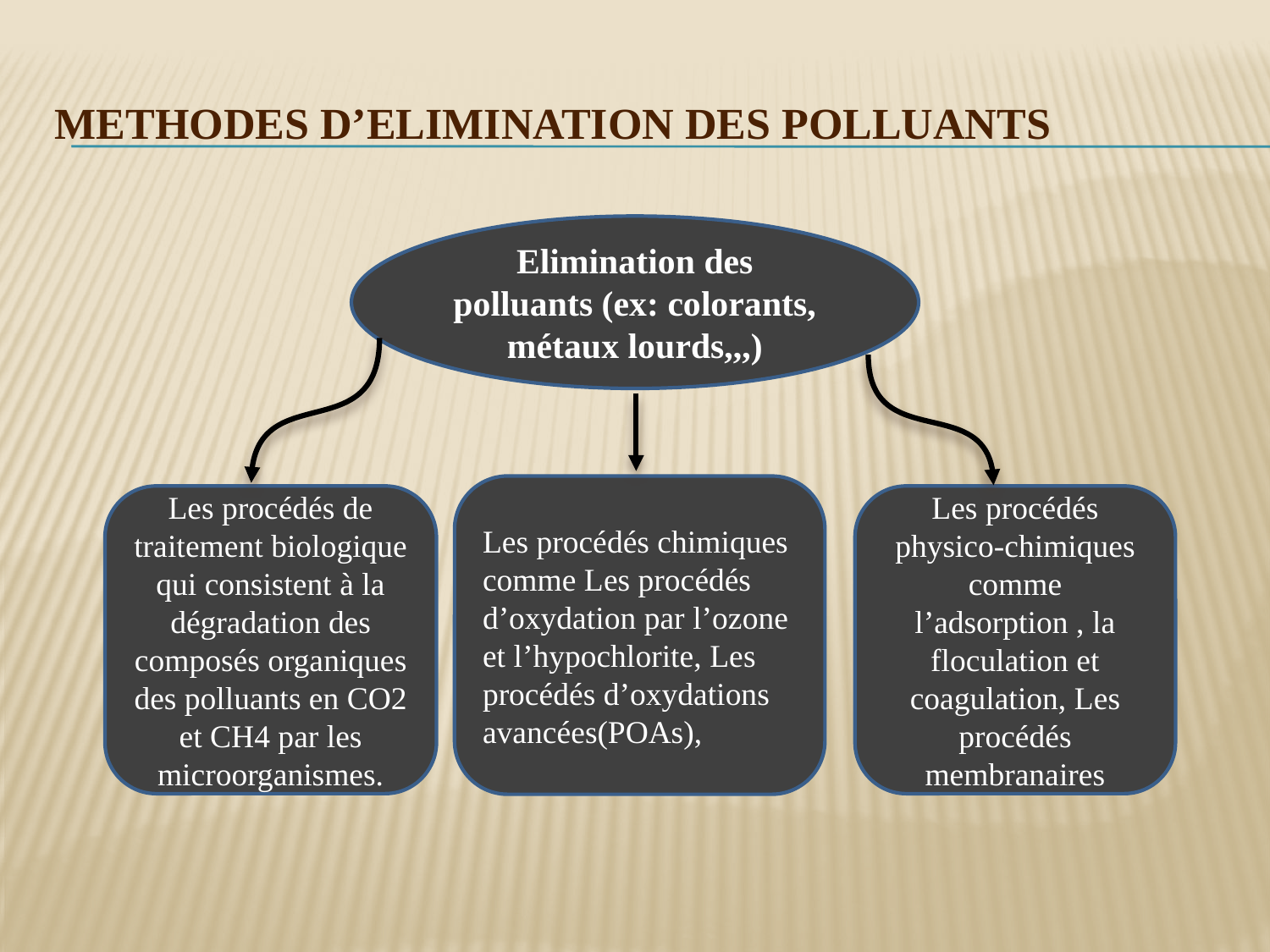

# METHODES D’ELIMINATION DES POLLUANTS
Elimination des polluants (ex: colorants, métaux lourds,,,)
Les procédés chimiques comme Les procédés d’oxydation par l’ozone et l’hypochlorite, Les procédés d’oxydations avancées(POAs),
Les procédés de traitement biologique qui consistent à la dégradation des composés organiques des polluants en CO2 et CH4 par les microorganismes.
Les procédés physico-chimiques comme l’adsorption , la floculation et coagulation, Les procédés membranaires